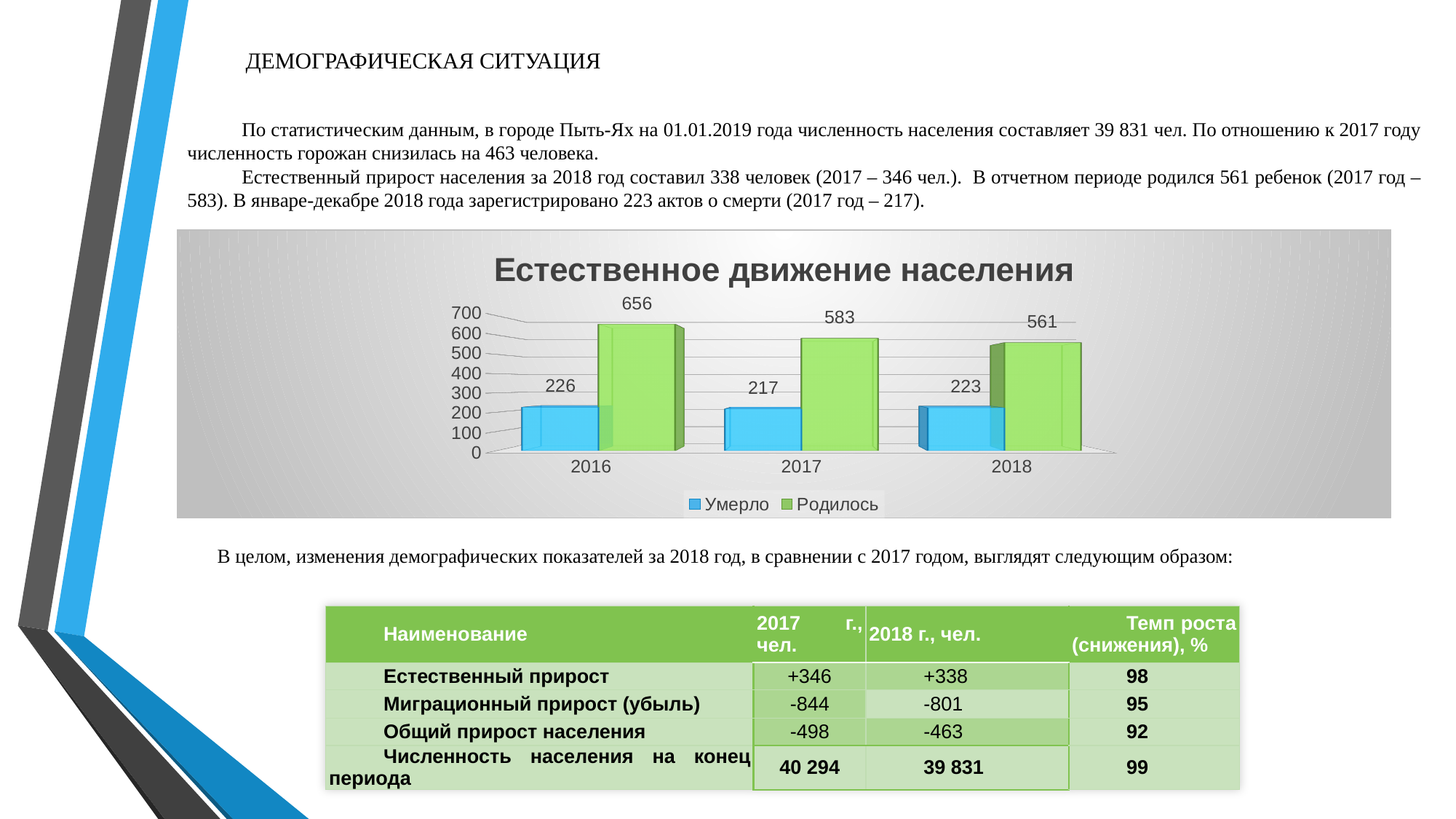

# ДЕМОГРАФИЧЕСКАЯ СИТУАЦИЯ
По статистическим данным, в городе Пыть-Ях на 01.01.2019 года численность населения составляет 39 831 чел. По отношению к 2017 году численность горожан снизилась на 463 человека.
Естественный прирост населения за 2018 год составил 338 человек (2017 – 346 чел.).  В отчетном периоде родился 561 ребенок (2017 год – 583). В январе-декабре 2018 года зарегистрировано 223 актов о смерти (2017 год – 217).

[unsupported chart]

В целом, изменения демографических показателей за 2018 год, в сравнении с 2017 годом, выглядят следующим образом:

| Наименование | 2017 г., чел. | 2018 г., чел. | Темп роста (снижения), % |
| --- | --- | --- | --- |
| Естественный прирост | +346 | +338 | 98 |
| Миграционный прирост (убыль) | -844 | -801 | 95 |
| Общий прирост населения | -498 | -463 | 92 |
| Численность населения на конец периода | 40 294 | 39 831 | 99 |